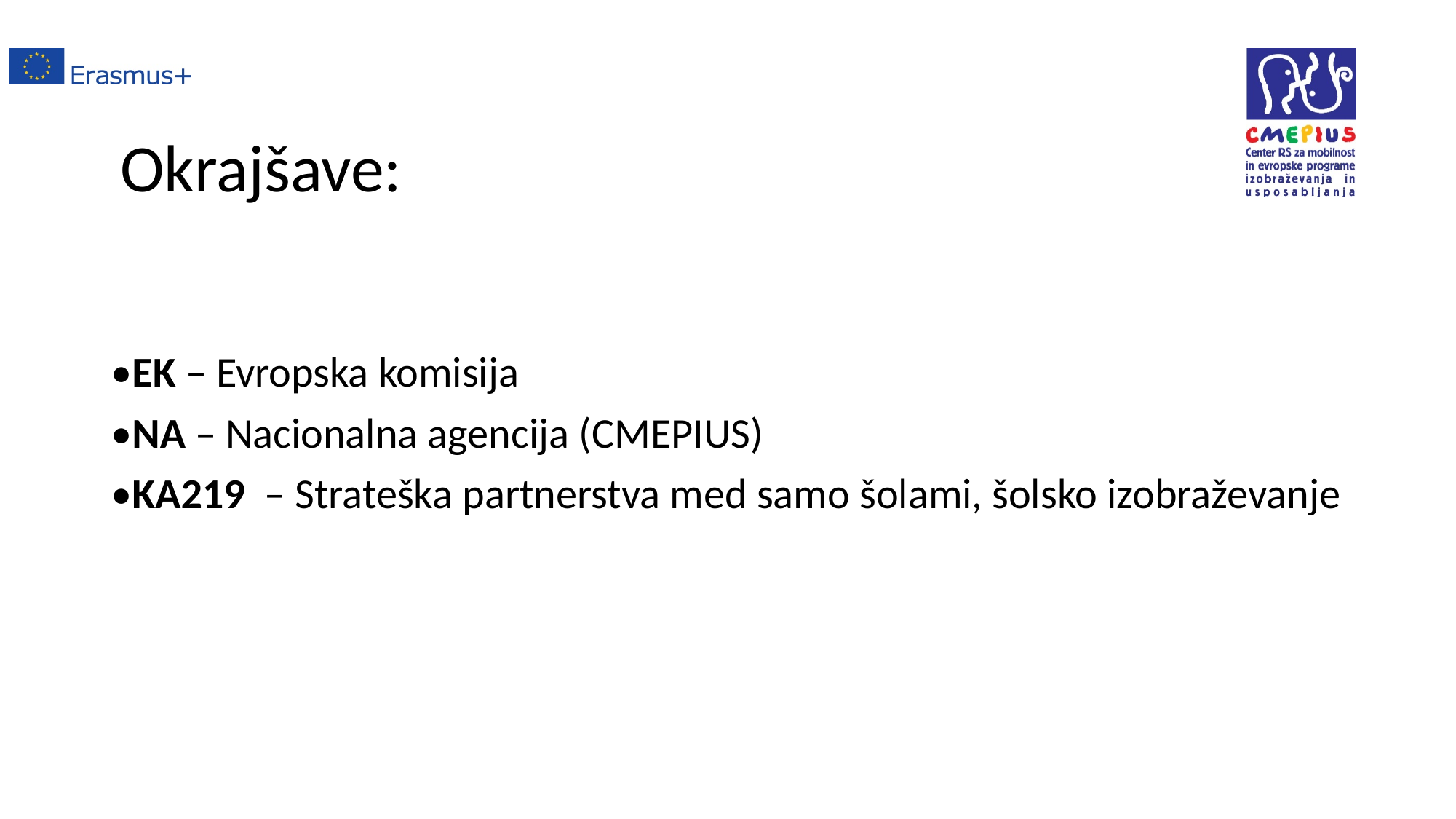

# Okrajšave:

•EK – Evropska komisija
•NA – Nacionalna agencija (CMEPIUS)
•KA219  – Strateška partnerstva med samo šolami, šolsko izobraževanje